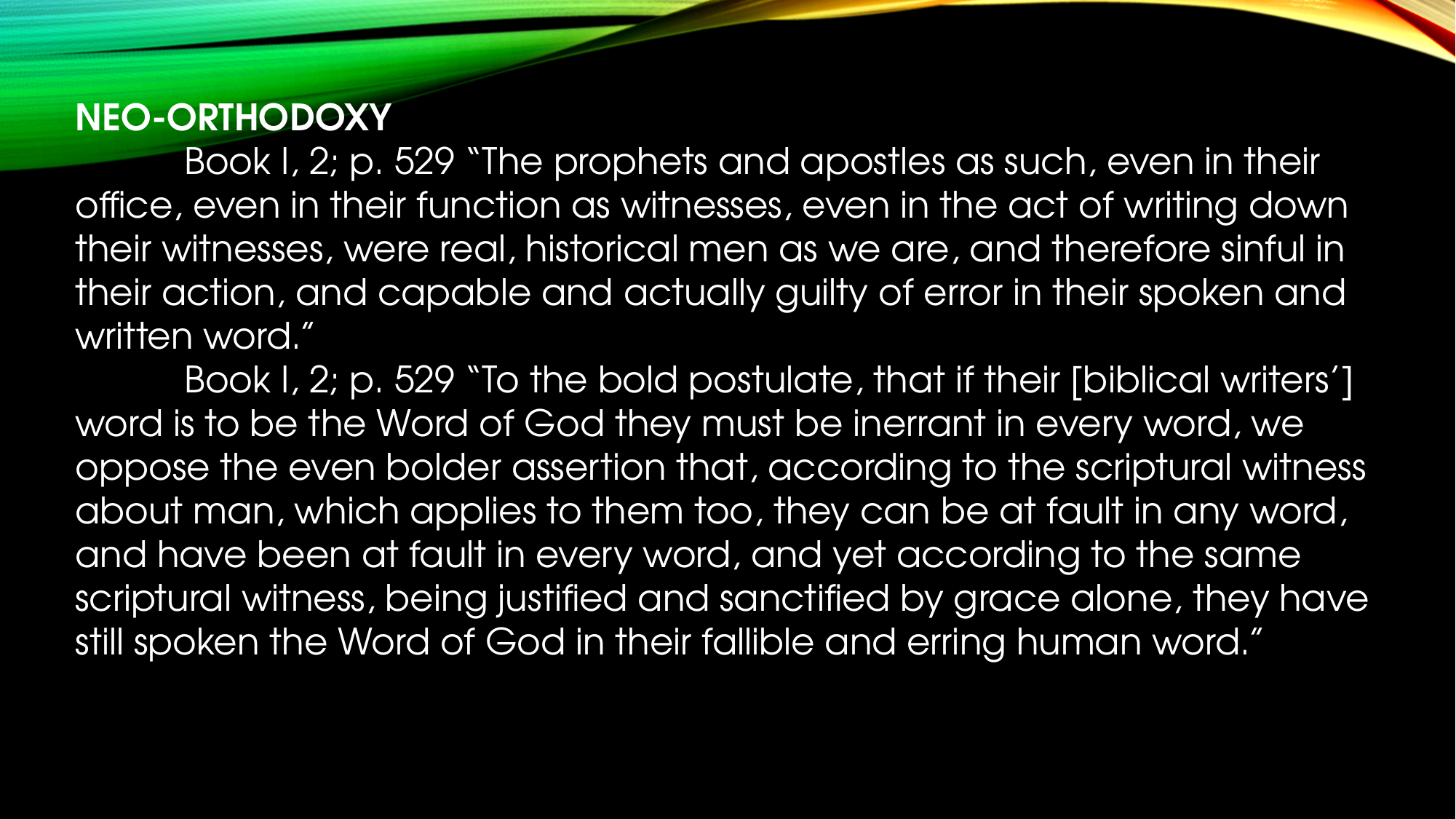

NEO-ORTHODOXY
	Book I, 2; p. 529 “The prophets and apostles as such, even in their office, even in their function as witnesses, even in the act of writing down their witnesses, were real, historical men as we are, and therefore sinful in their action, and capable and actually guilty of error in their spoken and written word.”
	Book I, 2; p. 529 “To the bold postulate, that if their [biblical writers’] word is to be the Word of God they must be inerrant in every word, we oppose the even bolder assertion that, according to the scriptural witness about man, which applies to them too, they can be at fault in any word, and have been at fault in every word, and yet according to the same scriptural witness, being justified and sanctified by grace alone, they have still spoken the Word of God in their fallible and erring human word.”